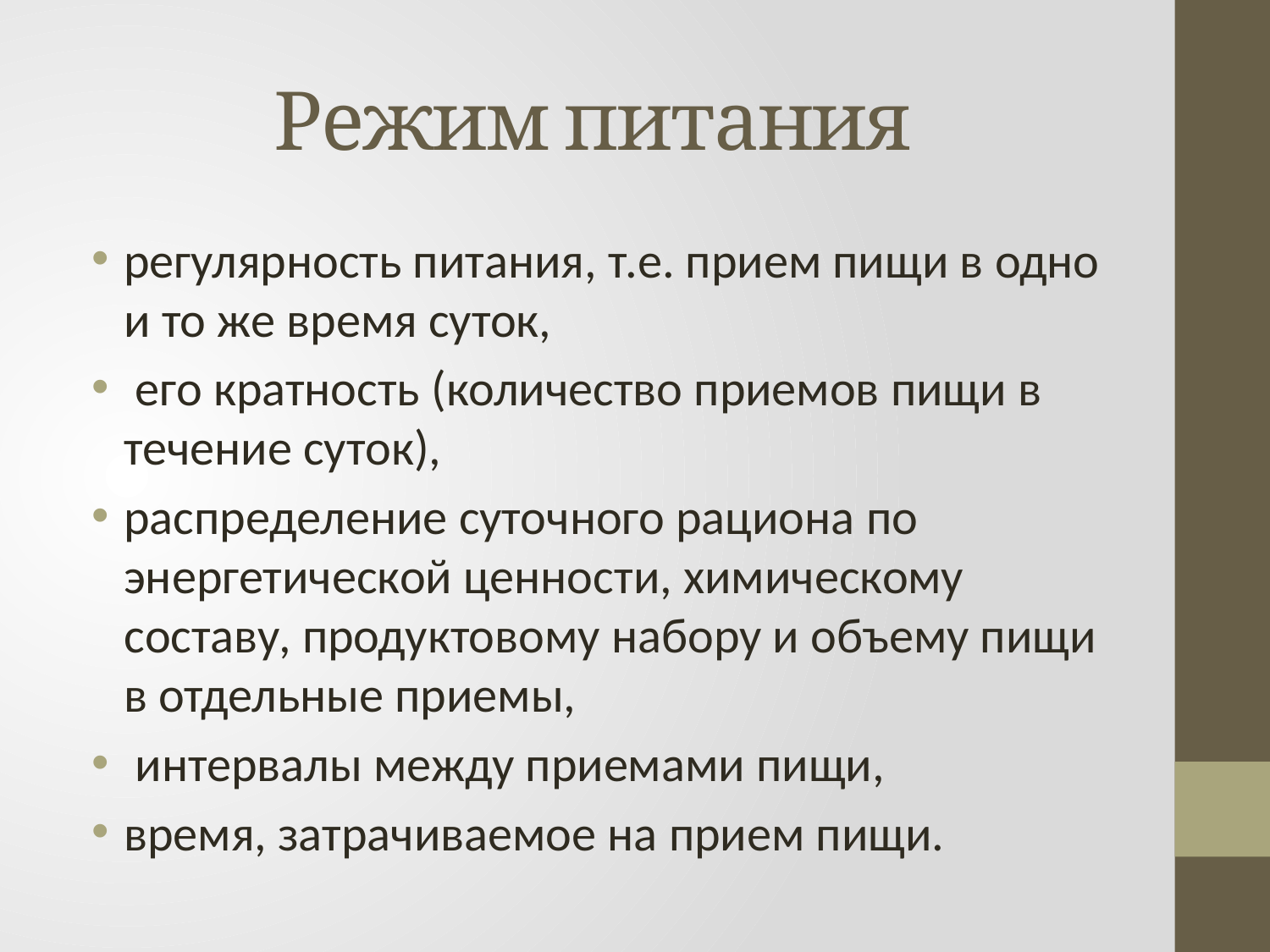

# Режим питания
регуляр­ность питания, т.е. прием пищи в одно и то же время суток,
 его кратность (количество приемов пищи в течение суток),
распределение суточного рациона по энергетической ценности, химическому составу, продуктовому набору и объему пищи в отдельные приемы,
 интервалы между приемами пищи,
время, затрачиваемое на прием пищи.